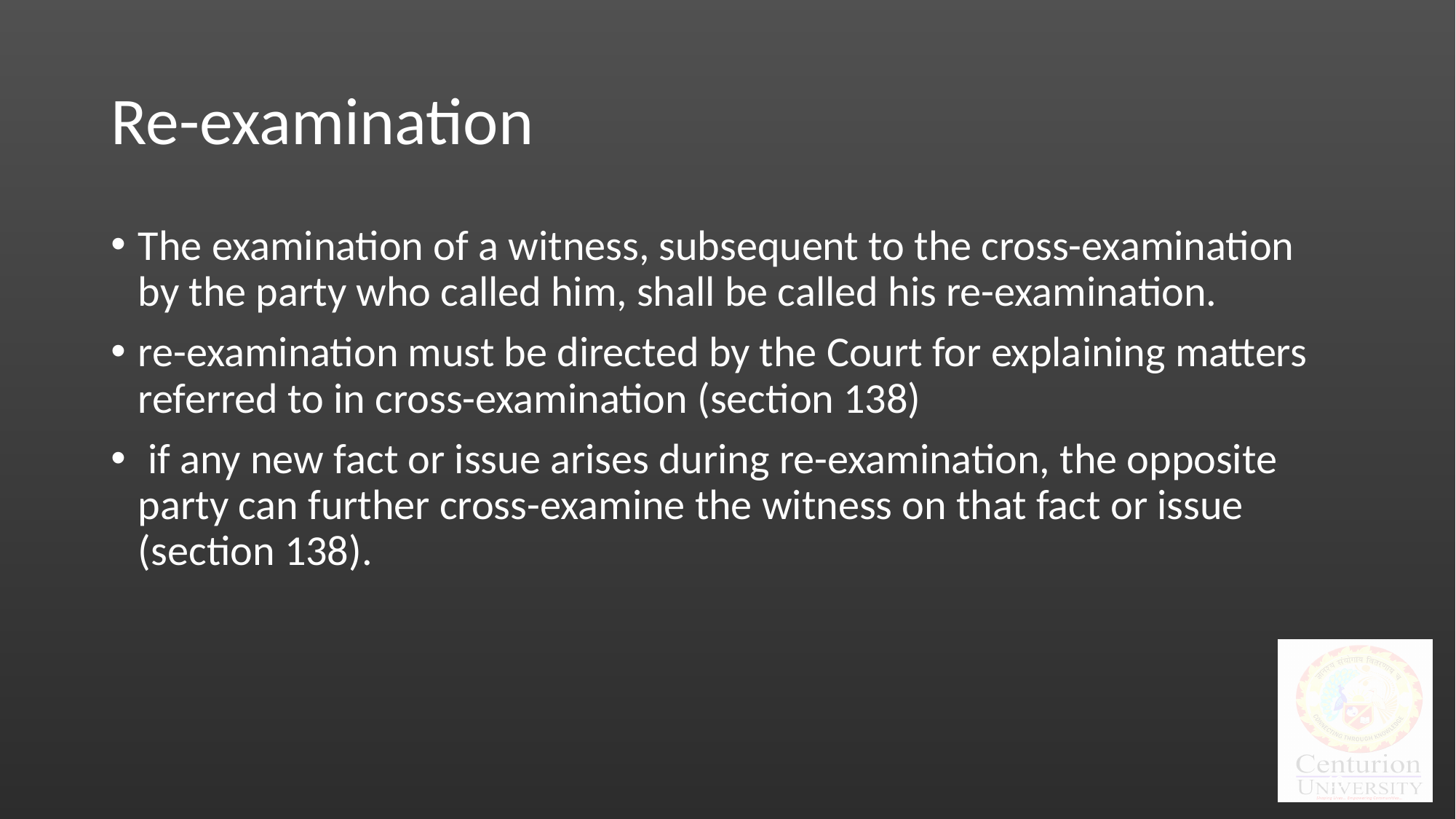

# Re-examination
The examination of a witness, subsequent to the cross-examination by the party who called him, shall be called his re-examination.
re-examination must be directed by the Court for explaining matters referred to in cross-examination (section 138)
 if any new fact or issue arises during re-examination, the opposite party can further cross-examine the witness on that fact or issue (section 138).
10